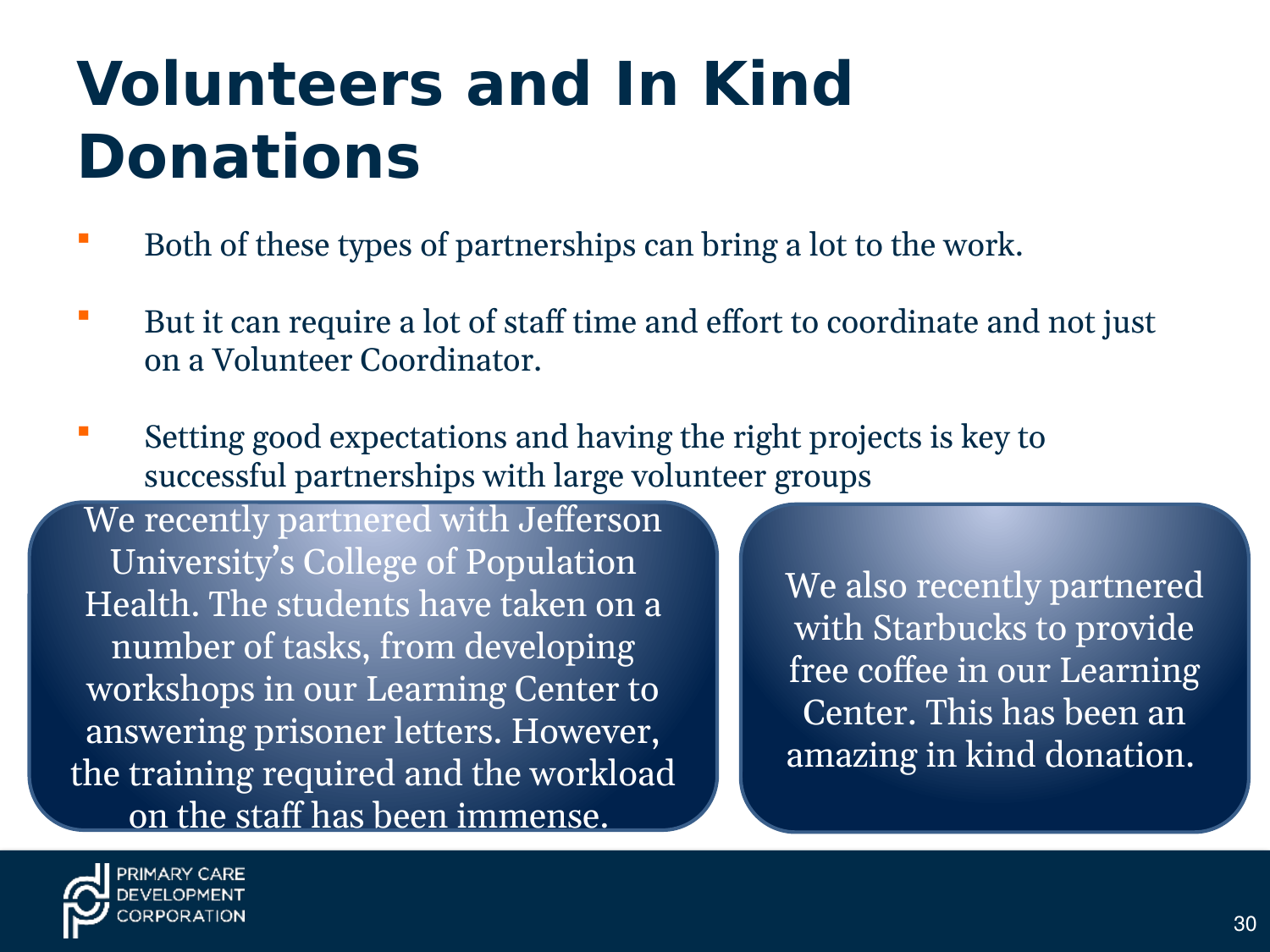

# Volunteers and In Kind Donations
Both of these types of partnerships can bring a lot to the work.

But it can require a lot of staff time and effort to coordinate and not just on a Volunteer Coordinator.

Setting good expectations and having the right projects is key to successful partnerships with large volunteer groups

We recently partnered with Jefferson University’s College of Population Health. The students have taken on a number of tasks, from developing workshops in our Learning Center to answering prisoner letters. However, the training required and the workload on the staff has been immense.
We also recently partnered with Starbucks to provide free coffee in our Learning Center. This has been an amazing in kind donation.
30